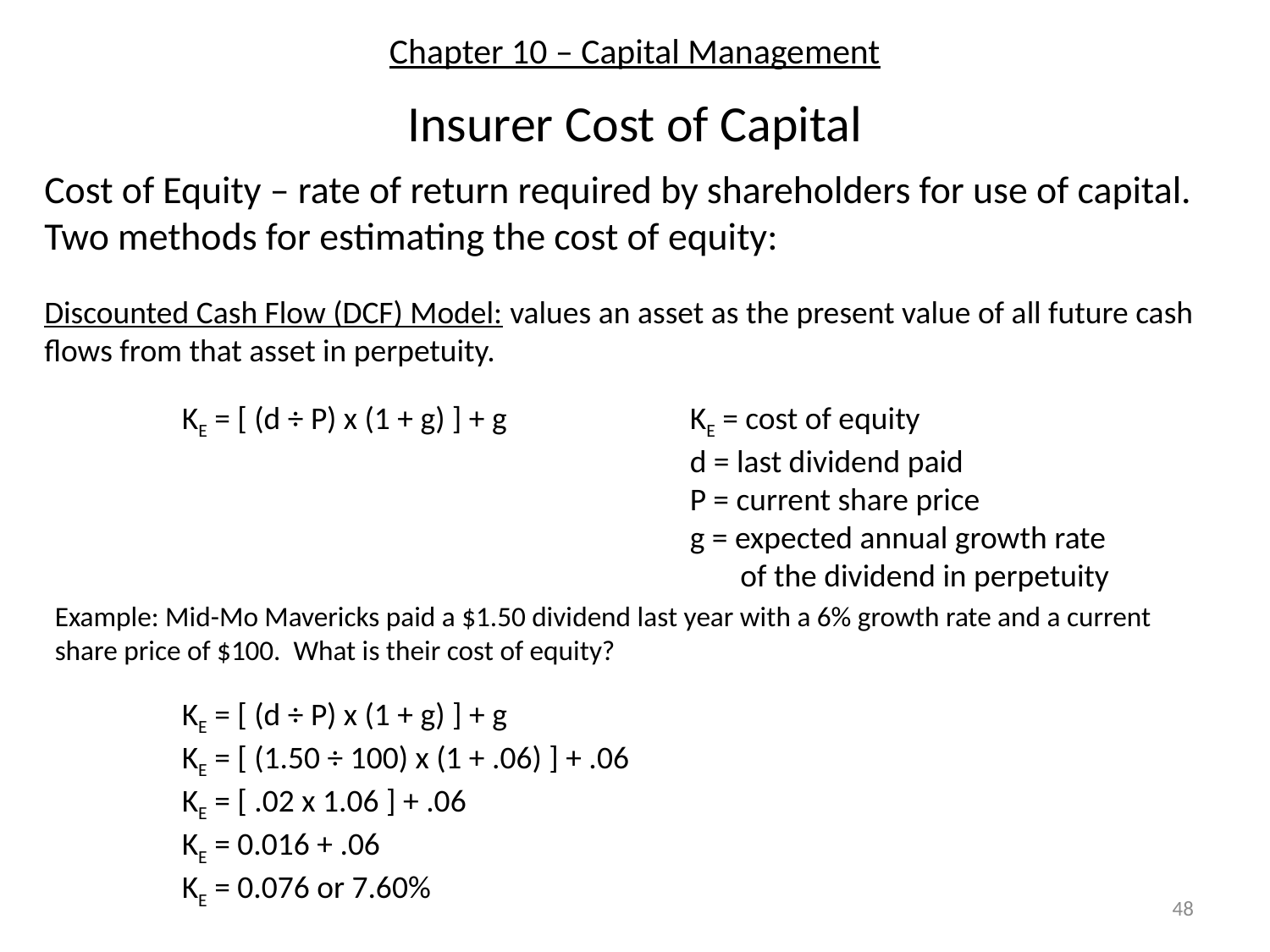

# Chapter 10 – Capital Management
Insurer Cost of Capital

Cost of Equity – rate of return required by shareholders for use of capital.  Two methods for estimating the cost of equity:
Discounted Cash Flow (DCF) Model: values an asset as the present value of all future cash flows from that asset in perpetuity.
KE = [ (d ÷ P) x (1 + g) ] + g
KE = cost of equity
d = last dividend paid
P = current share price
g = expected annual growth rate
       of the dividend in perpetuity
Example: Mid-Mo Mavericks paid a $1.50 dividend last year with a 6% growth rate and a current share price of $100.  What is their cost of equity?
KE = [ (d ÷ P) x (1 + g) ] + g
KE = [ (1.50 ÷ 100) x (1 + .06) ] + .06
KE = [ .02 x 1.06 ] + .06
KE = 0.016 + .06
KE = 0.076 or 7.60%
48